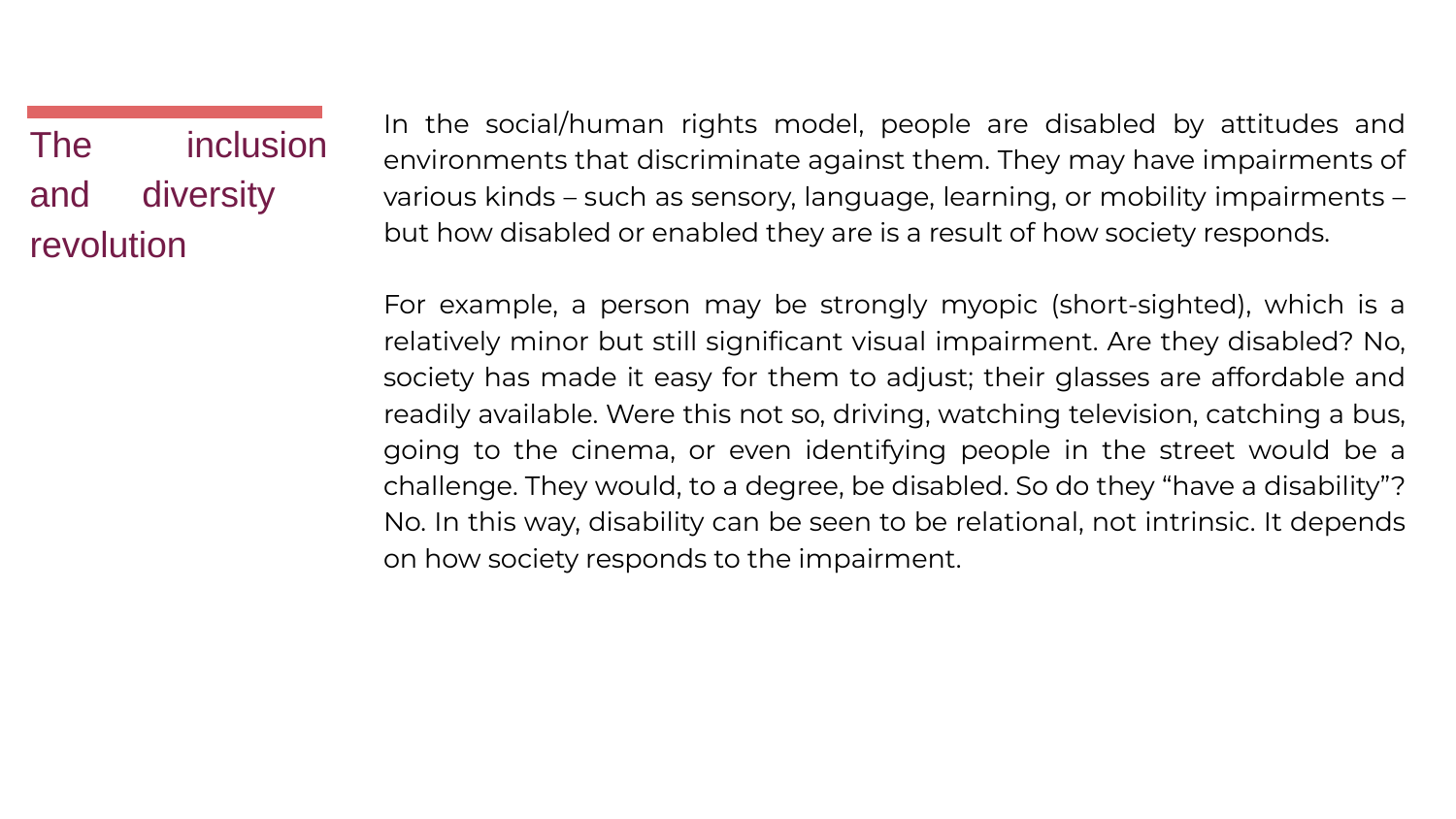

In the social/human rights model, people are disabled by attitudes and environments that discriminate against them. They may have impairments of various kinds – such as sensory, language, learning, or mobility impairments – but how disabled or enabled they are is a result of how society responds.

For example, a person may be strongly myopic (short-sighted), which is a relatively minor but still significant visual impairment. Are they disabled? No, society has made it easy for them to adjust; their glasses are affordable and readily available. Were this not so, driving, watching television, catching a bus, going to the cinema, or even identifying people in the street would be a challenge. They would, to a degree, be disabled. So do they “have a disability”? No. In this way, disability can be seen to be relational, not intrinsic. It depends on how society responds to the impairment.

The inclusion
and diversity
revolution